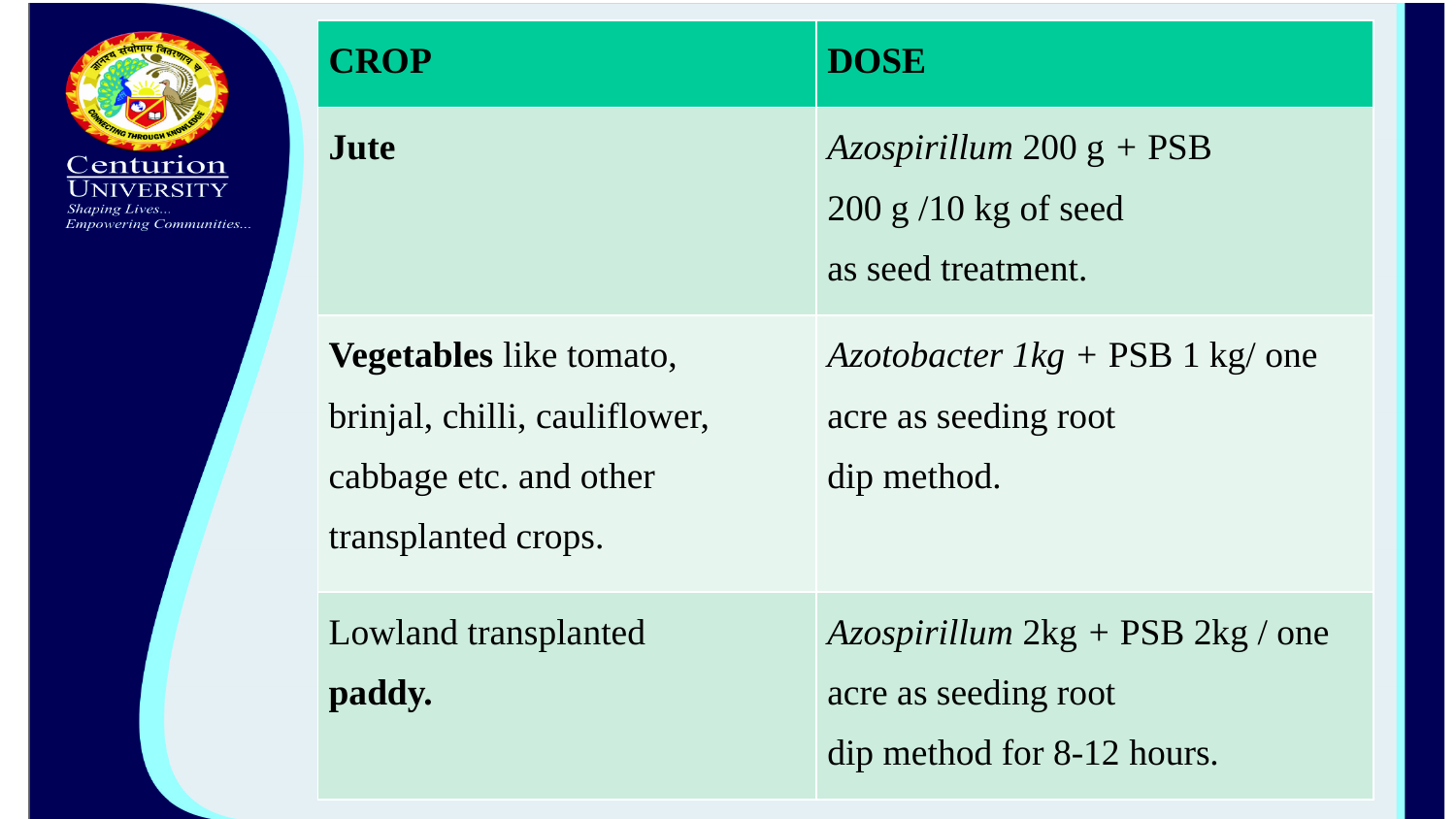

| CROP | DOSE |
| --- | --- |
| Jute | Azospirillum 200 g + PSB 200 g /10 kg of seed as seed treatment. |
| Vegetables like tomato, brinjal, chilli, cauliflower, cabbage etc. and other transplanted crops. | Azotobacter 1kg + PSB 1 kg/ one acre as seeding root dip method. |
| Lowland transplanted paddy. | Azospirillum 2kg + PSB 2kg / one acre as seeding root dip method for 8-12 hours. |